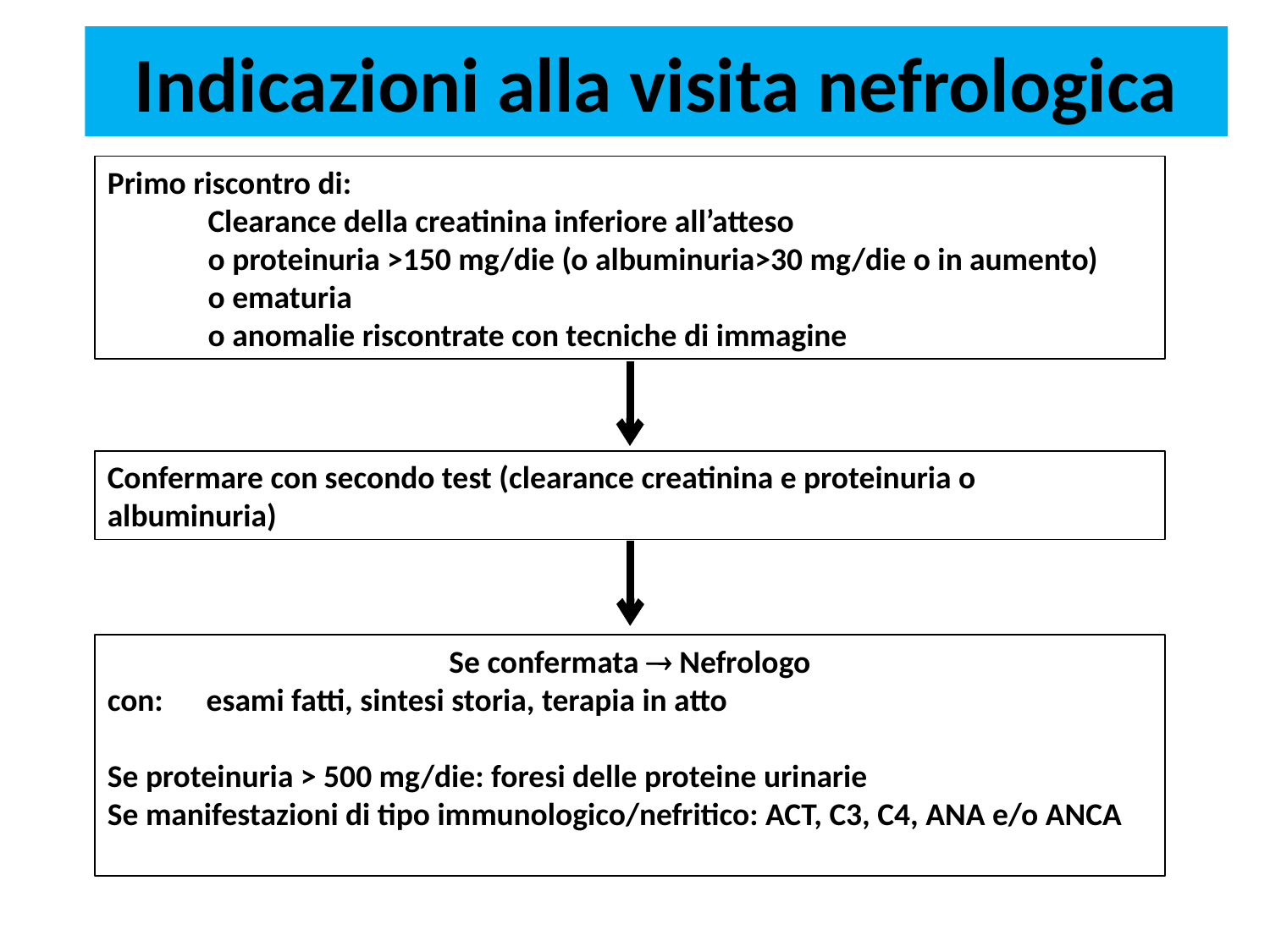

Indicazioni alla visita nefrologica
Primo riscontro di:
	Clearance della creatinina inferiore all’atteso
	o proteinuria >150 mg/die (o albuminuria>30 mg/die o in aumento)
	o ematuria
	o anomalie riscontrate con tecniche di immagine
Confermare con secondo test (clearance creatinina e proteinuria o albuminuria)
Se confermata → Nefrologo
con:      esami fatti, sintesi storia, terapia in atto

Se proteinuria > 500 mg/die: foresi delle proteine urinarie
Se manifestazioni di tipo immunologico/nefritico: ACT, C3, C4, ANA e/o ANCA